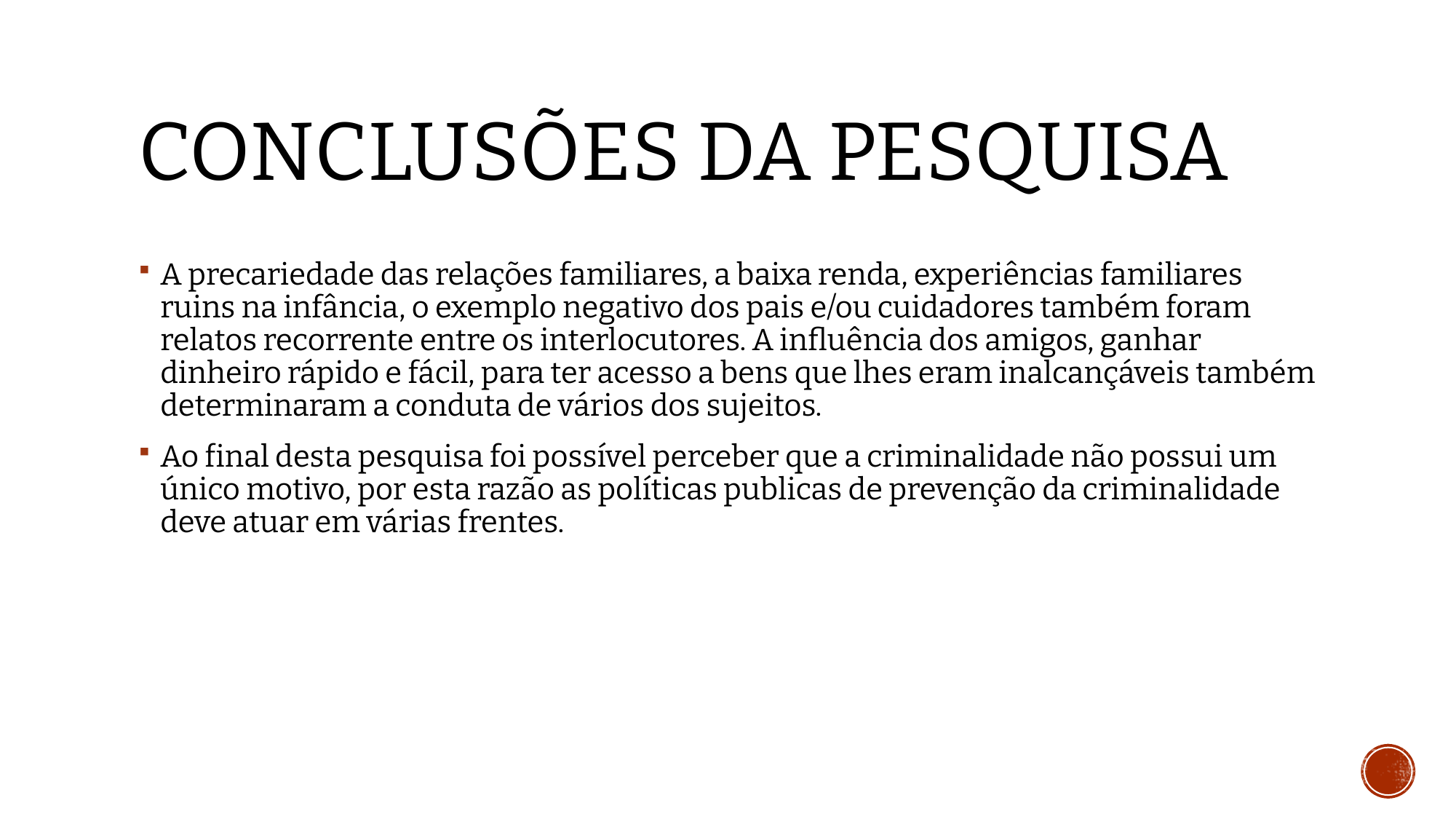

# CONCLUSÕES DA PESQUISA
A precariedade das relações familiares, a baixa renda, experiências familiares ruins na infância, o exemplo negativo dos pais e/ou cuidadores também foram relatos recorrente entre os interlocutores. A influência dos amigos, ganhar dinheiro rápido e fácil, para ter acesso a bens que lhes eram inalcançáveis também determinaram a conduta de vários dos sujeitos.
Ao final desta pesquisa foi possível perceber que a criminalidade não possui um único motivo, por esta razão as políticas publicas de prevenção da criminalidade deve atuar em várias frentes.